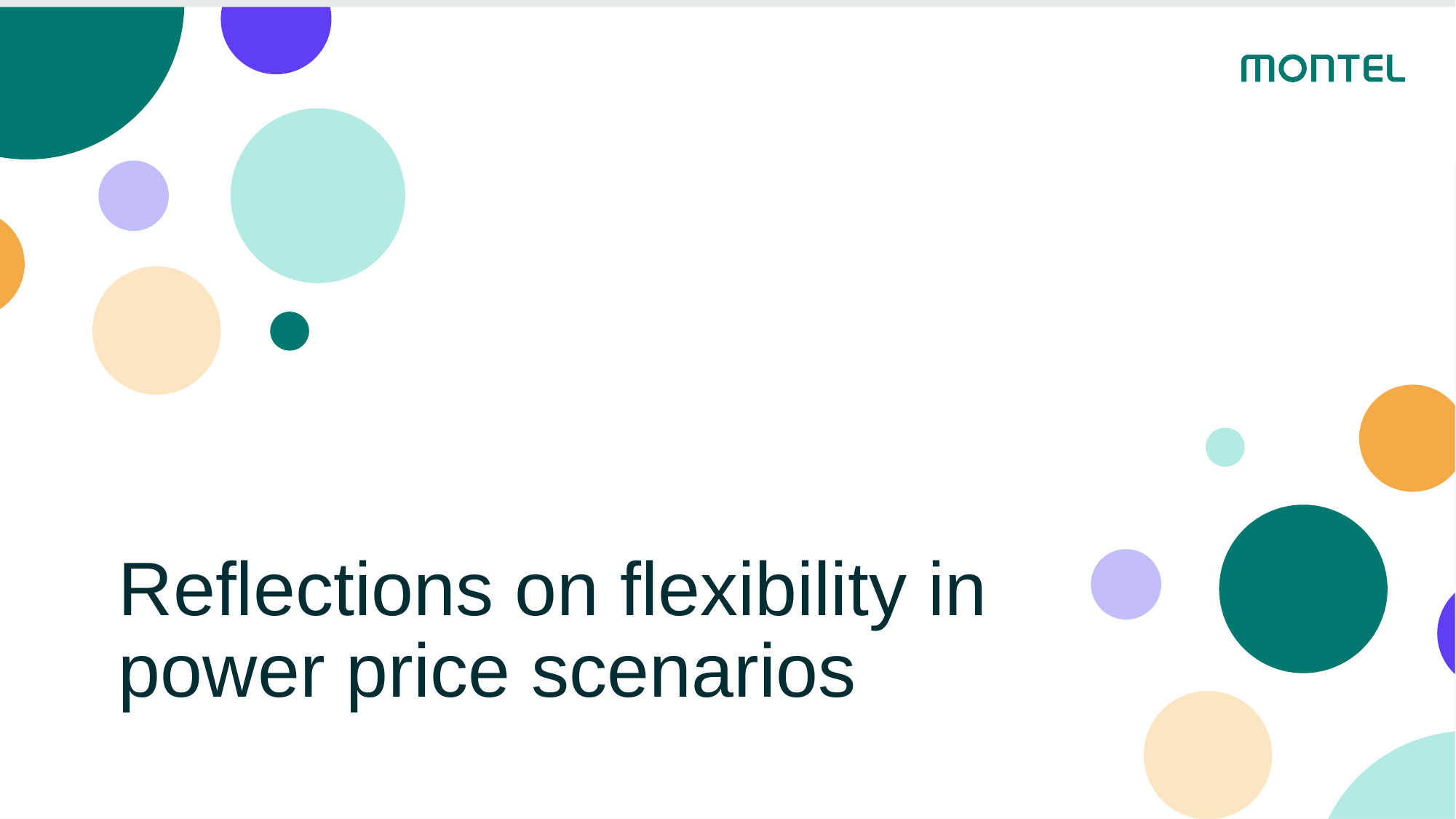

Reflections on flexibility in power price scenarios